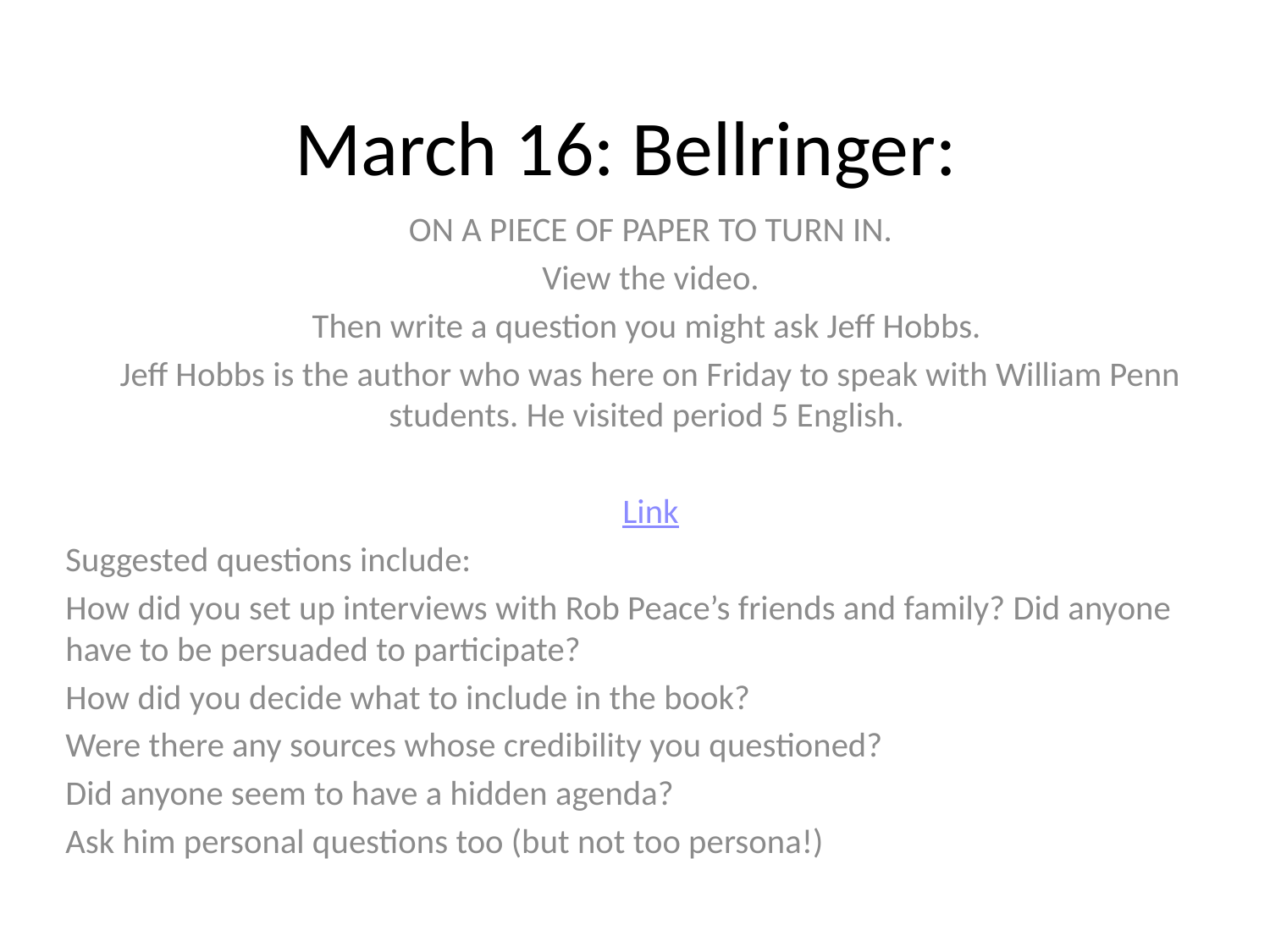

# March 16: Bellringer:
ON A PIECE OF PAPER TO TURN IN.
View the video.
Then write a question you might ask Jeff Hobbs.
Jeff Hobbs is the author who was here on Friday to speak with William Penn students. He visited period 5 English.

Link
Suggested questions include:
How did you set up interviews with Rob Peace’s friends and family? Did anyone have to be persuaded to participate?
How did you decide what to include in the book?
Were there any sources whose credibility you questioned?
Did anyone seem to have a hidden agenda?
Ask him personal questions too (but not too persona!)